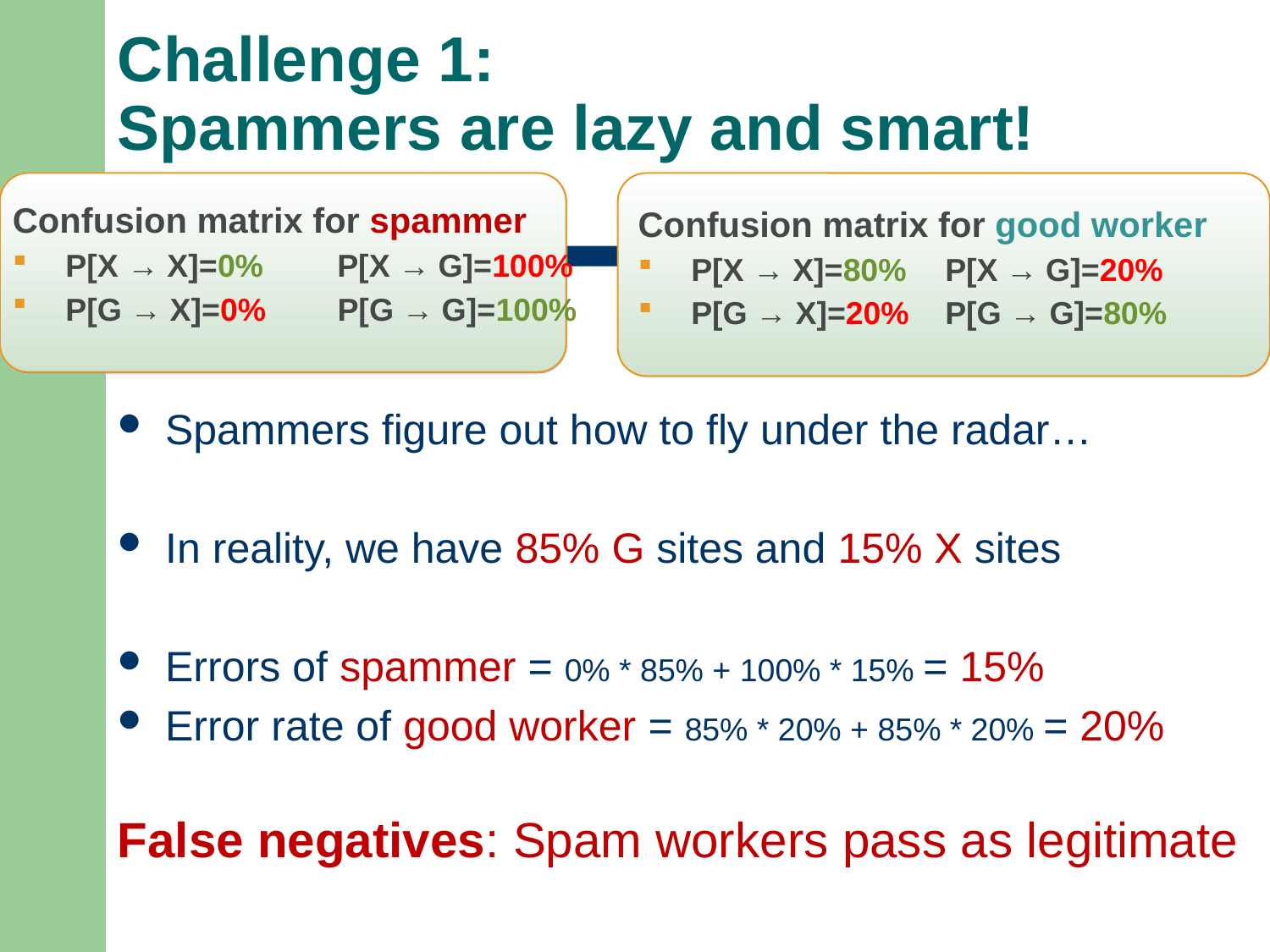

# Challenge 1: Spammers are lazy and smart!

Confusion matrix for spammer
P[X → X]=0%	  P[X → G]=100%
P[G → X]=0%	  P[G → G]=100%
Confusion matrix for good worker
P[X → X]=80%	P[X → G]=20%
P[G → X]=20%	P[G → G]=80%
Spammers figure out how to fly under the radar…

In reality, we have 85% G sites and 15% X sites

Errors of spammer = 0% * 85% + 100% * 15% = 15%
Error rate of good worker = 85% * 20% + 85% * 20% = 20%

False negatives: Spam workers pass as legitimate